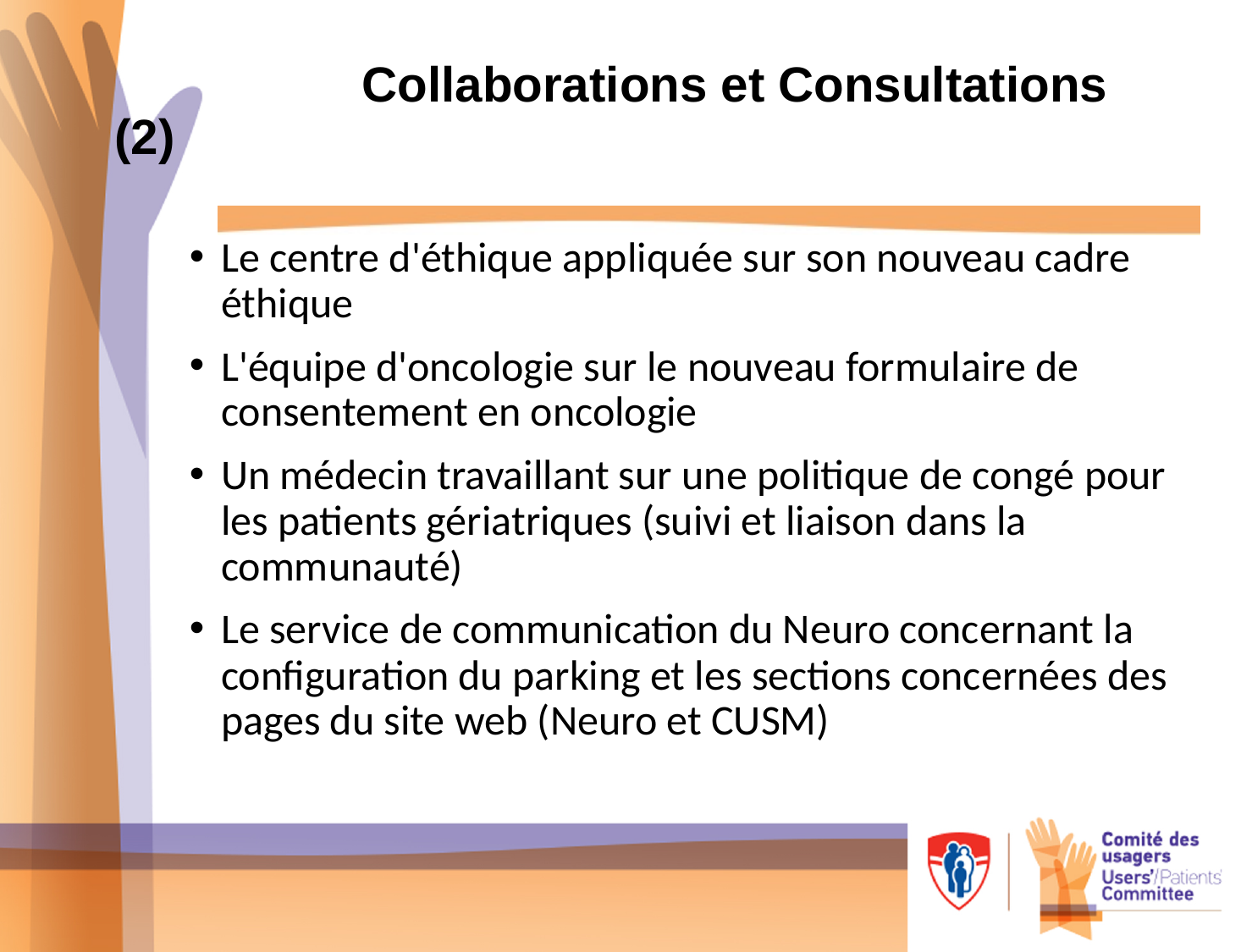

# Collaborations et Consultations (2)
Le centre d'éthique appliquée sur son nouveau cadre éthique
L'équipe d'oncologie sur le nouveau formulaire de consentement en oncologie
Un médecin travaillant sur une politique de congé pour les patients gériatriques (suivi et liaison dans la communauté)
Le service de communication du Neuro concernant la configuration du parking et les sections concernées des pages du site web (Neuro et CUSM)